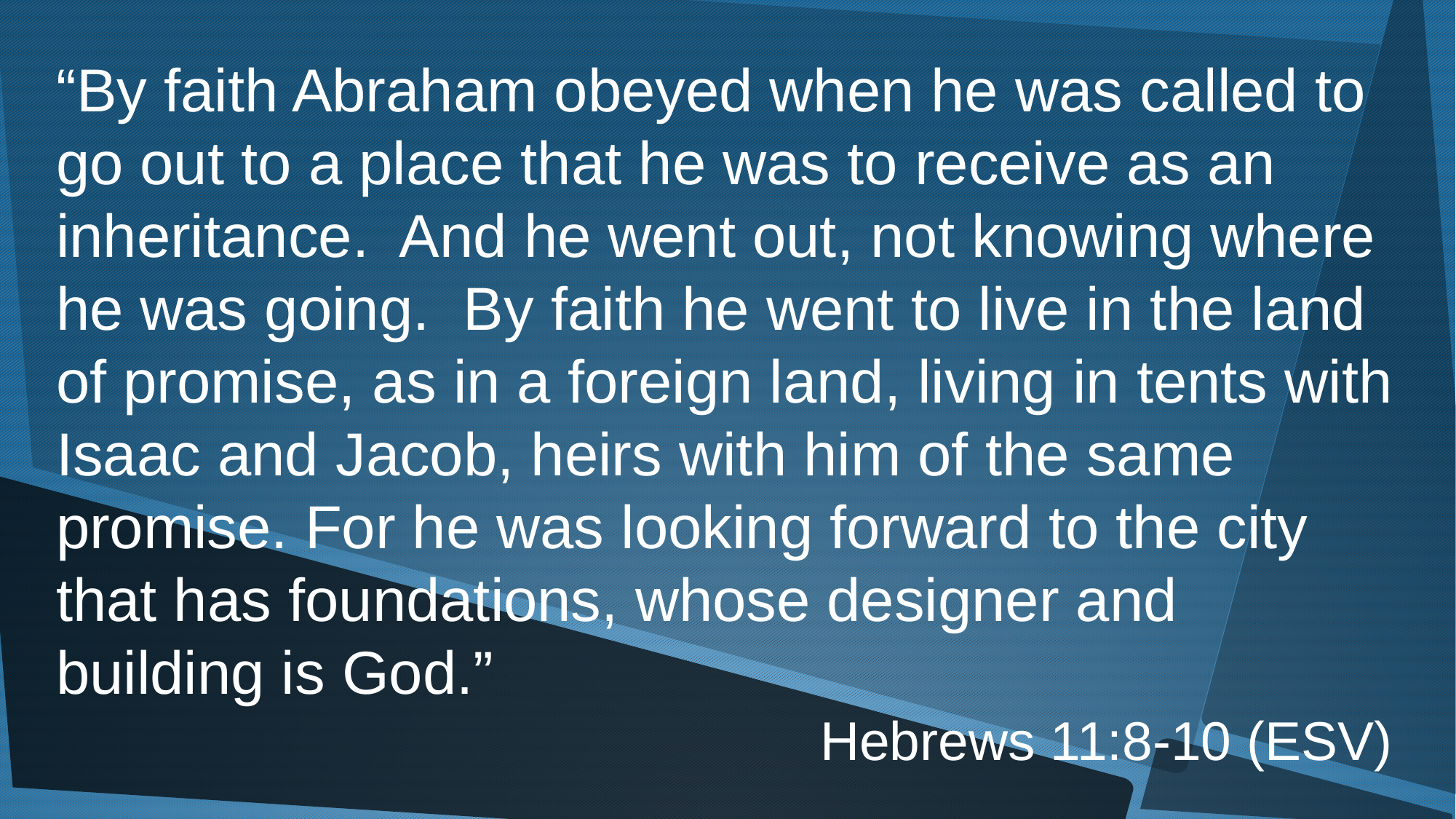

“By faith Abraham obeyed when he was called to
go out to a place that he was to receive as an
inheritance.  And he went out, not knowing where
he was going.  By faith he went to live in the land
of promise, as in a foreign land, living in tents with
Isaac and Jacob, heirs with him of the same promise. For he was looking forward to the city that has foundations, whose designer and building is God.”
							Hebrews 11:8-10 (ESV)